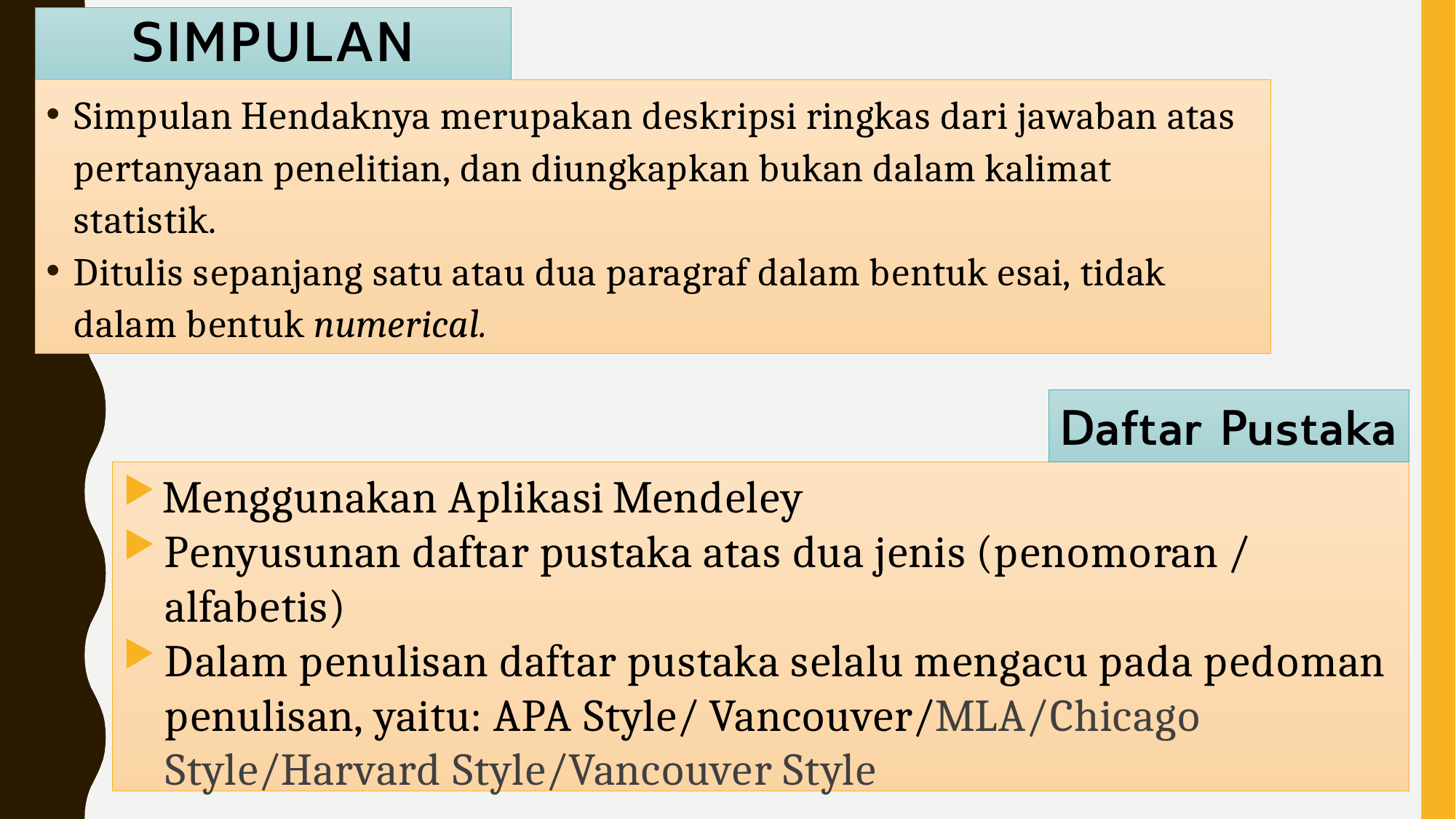

# Simpulan
Simpulan Hendaknya merupakan deskripsi ringkas dari jawaban atas pertanyaan penelitian, dan diungkapkan bukan dalam kalimat statistik.
Ditulis sepanjang satu atau dua paragraf dalam bentuk esai, tidak dalam bentuk numerical.
Daftar Pustaka
Menggunakan Aplikasi Mendeley
Penyusunan daftar pustaka atas dua jenis (penomoran / alfabetis)
Dalam penulisan daftar pustaka selalu mengacu pada pedoman penulisan, yaitu: APA Style/ Vancouver/MLA/Chicago Style/Harvard Style/Vancouver Style